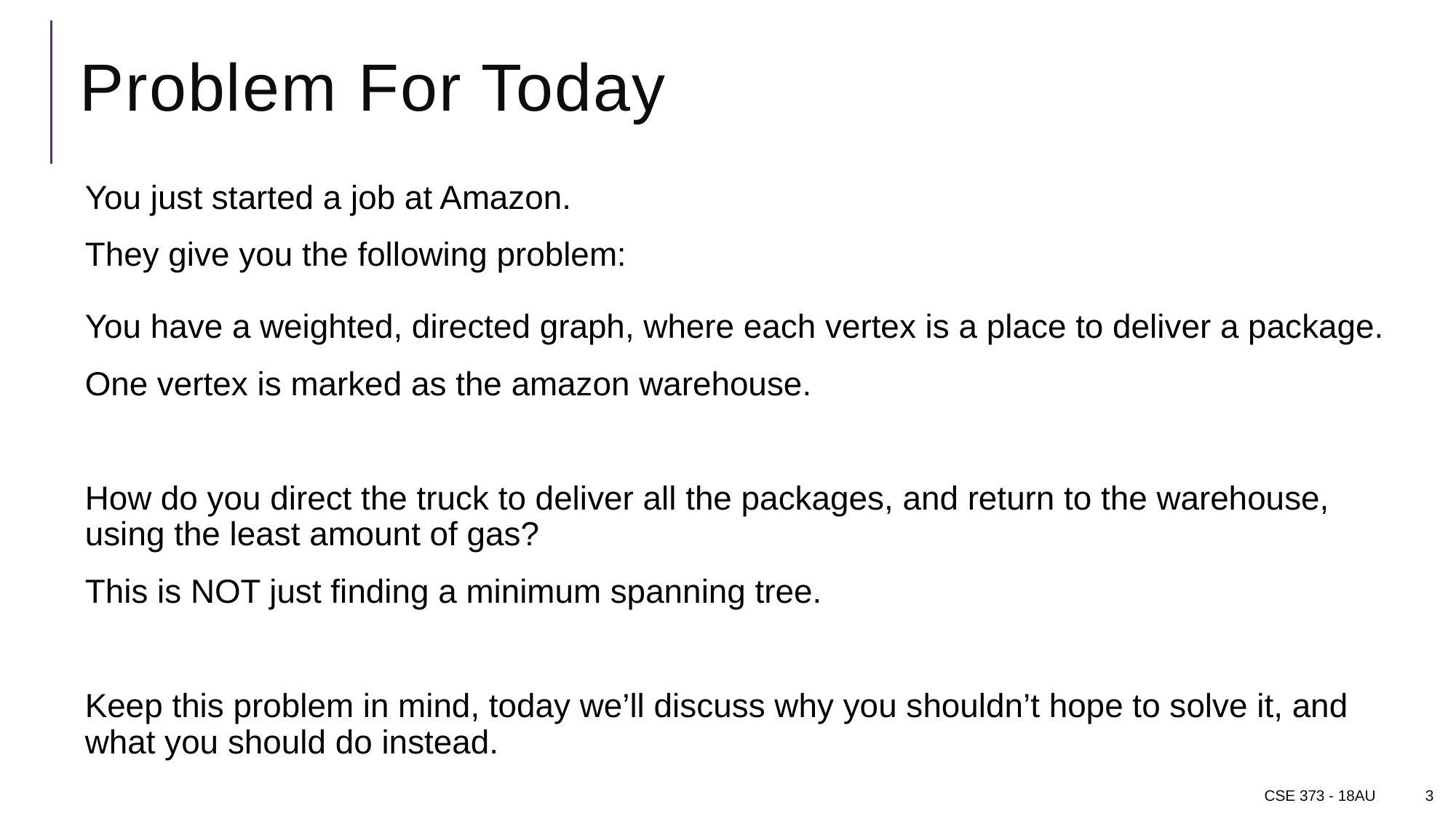

# Problem For Today
You just started a job at Amazon.
They give you the following problem:
You have a weighted, directed graph, where each vertex is a place to deliver a package.
One vertex is marked as the amazon warehouse.

How do you direct the truck to deliver all the packages, and return to the warehouse, using the least amount of gas?
This is NOT just finding a minimum spanning tree.

Keep this problem in mind, today we’ll discuss why you shouldn’t hope to solve it, and what you should do instead.
CSE 373 - 18AU
3